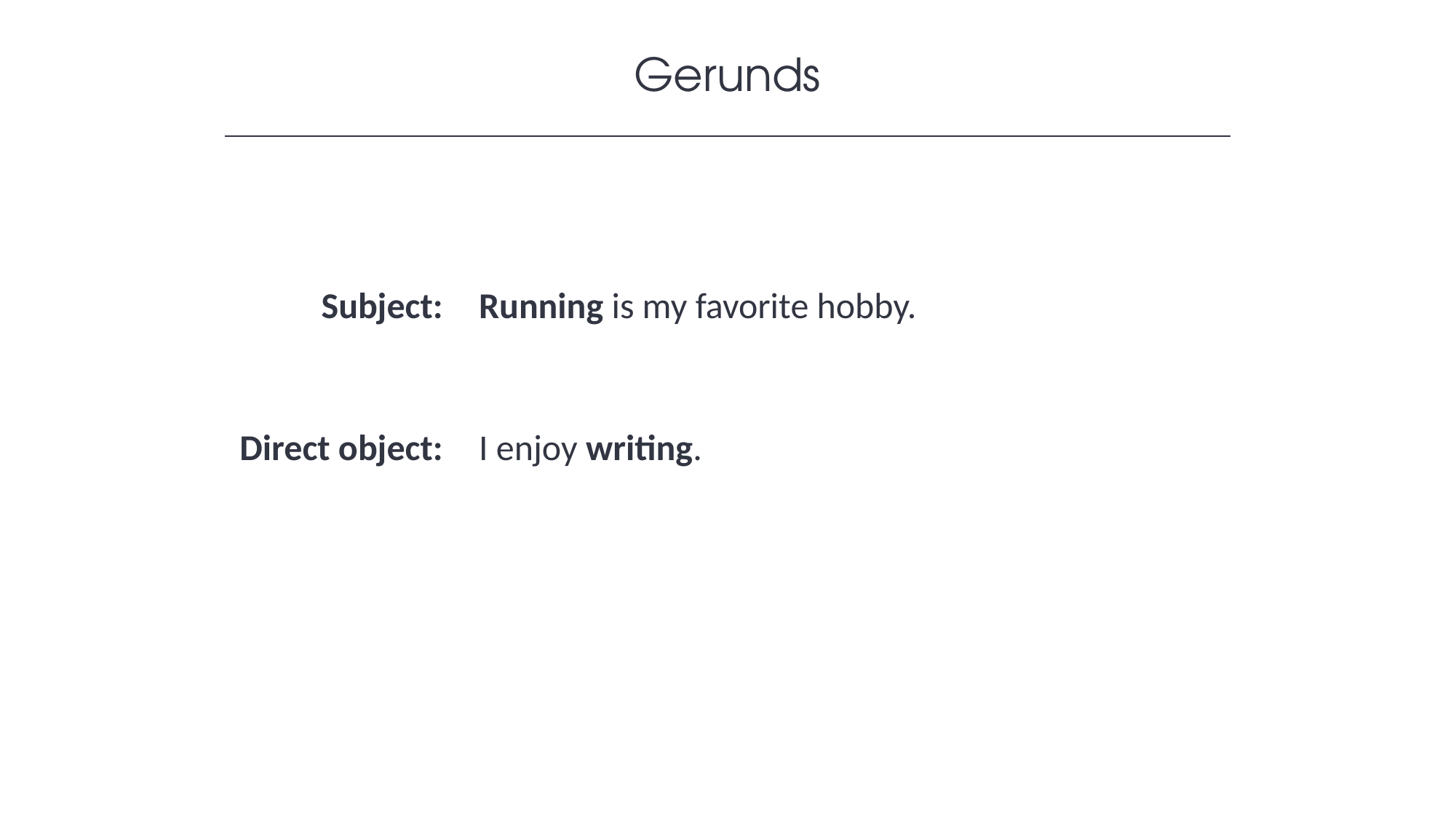

Gerunds
HAWKES LEARNING
Running is my favorite hobby.

I enjoy writing.
Subject:

Direct object: